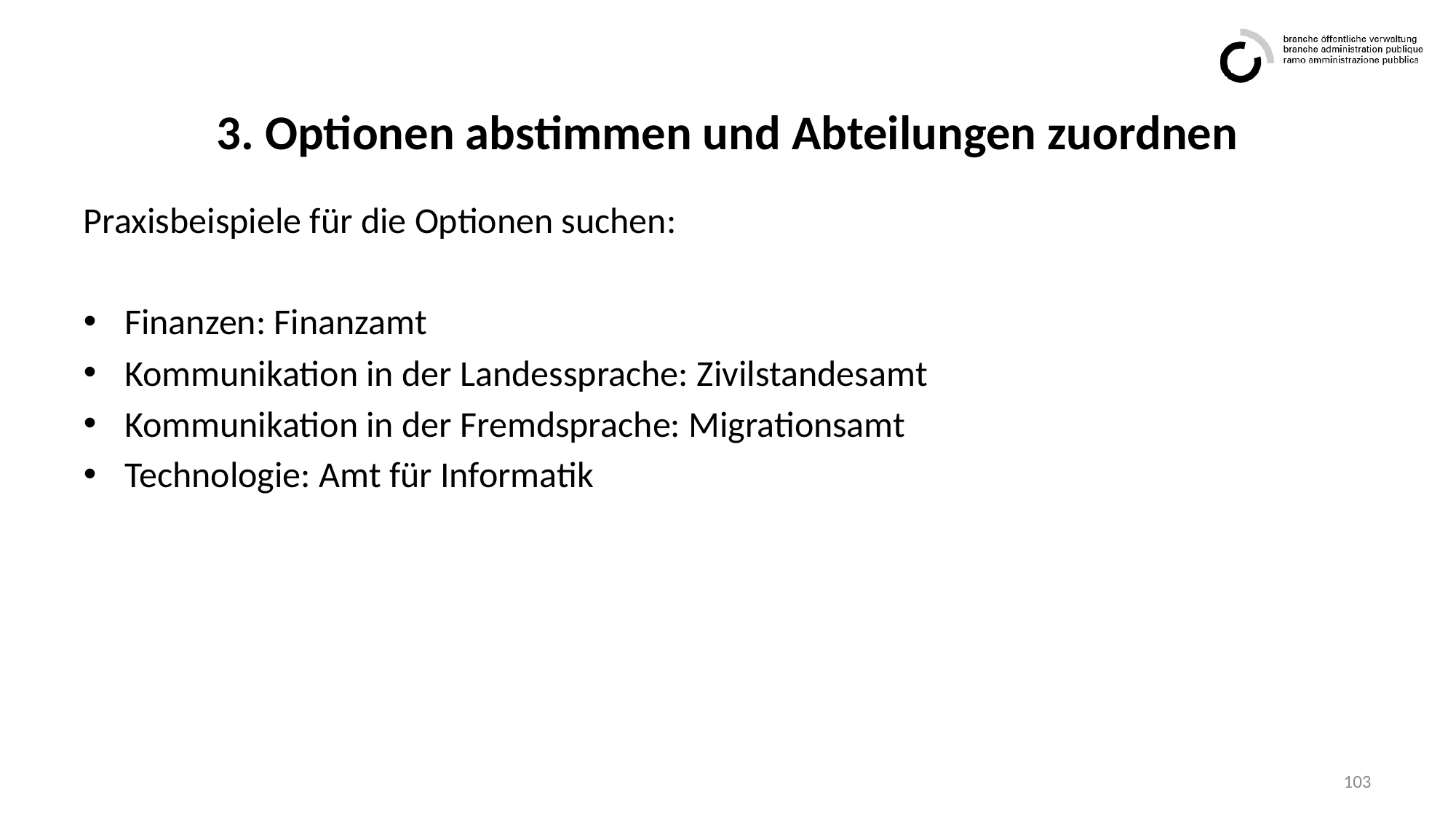

# 3. Optionen abstimmen und Abteilungen zuordnen
Praxisbeispiele für die Optionen suchen:

Finanzen: Finanzamt
Kommunikation in der Landessprache: Zivilstandesamt
Kommunikation in der Fremdsprache: Migrationsamt
Technologie: Amt für Informatik

103